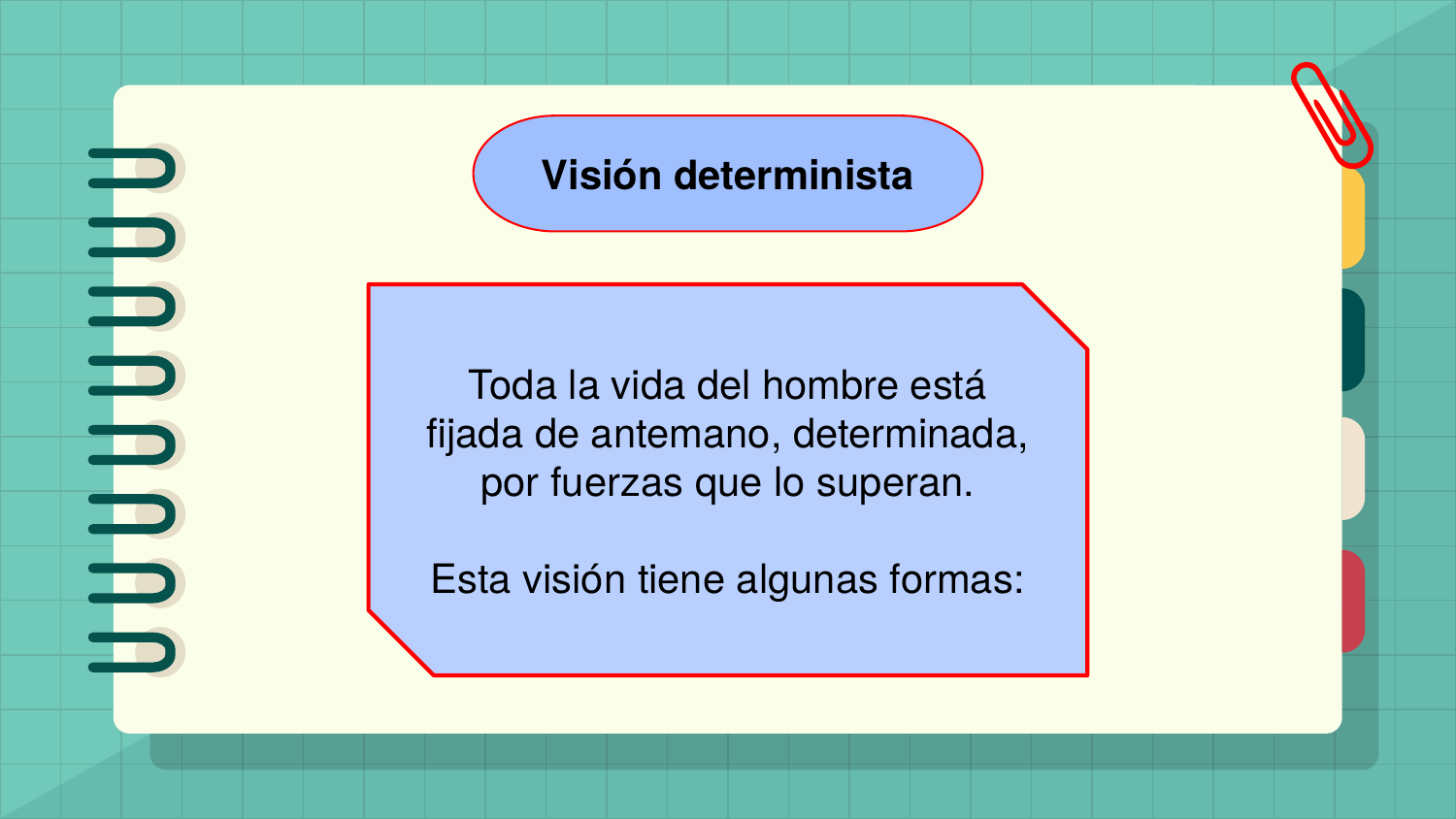

Visión determinista
Toda la vida del hombre está fijada de antemano, determinada, por fuerzas que lo superan.

Esta visión tiene algunas formas: